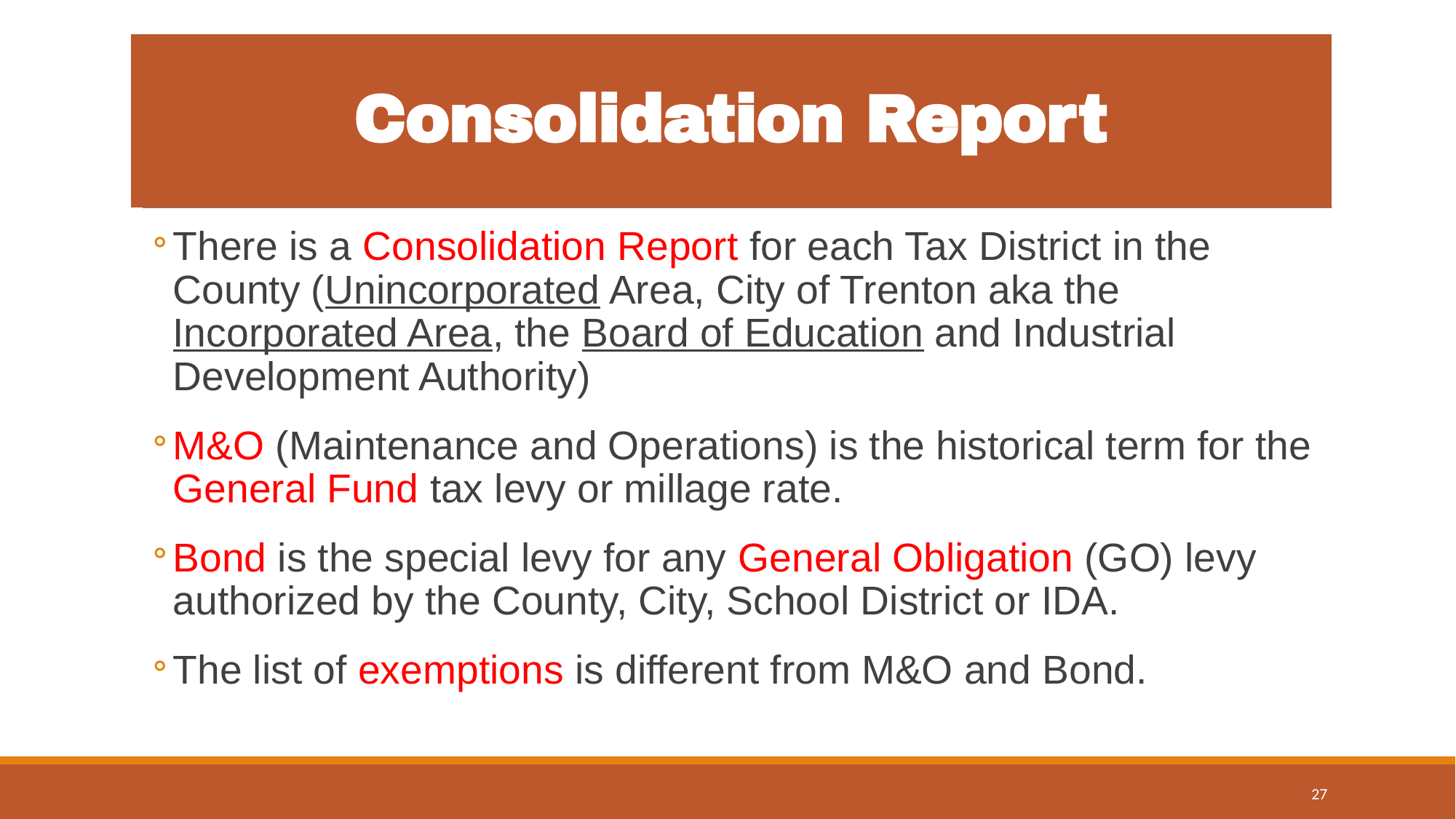

# Consolidation Report
There is a Consolidation Report for each Tax District in the County (Unincorporated Area, City of Trenton aka the Incorporated Area, the Board of Education and Industrial Development Authority)

M&O (Maintenance and Operations) is the historical term for the General Fund tax levy or millage rate.

Bond is the special levy for any General Obligation (GO) levy authorized by the County, City, School District or IDA.

The list of exemptions is different from M&O and Bond.
27